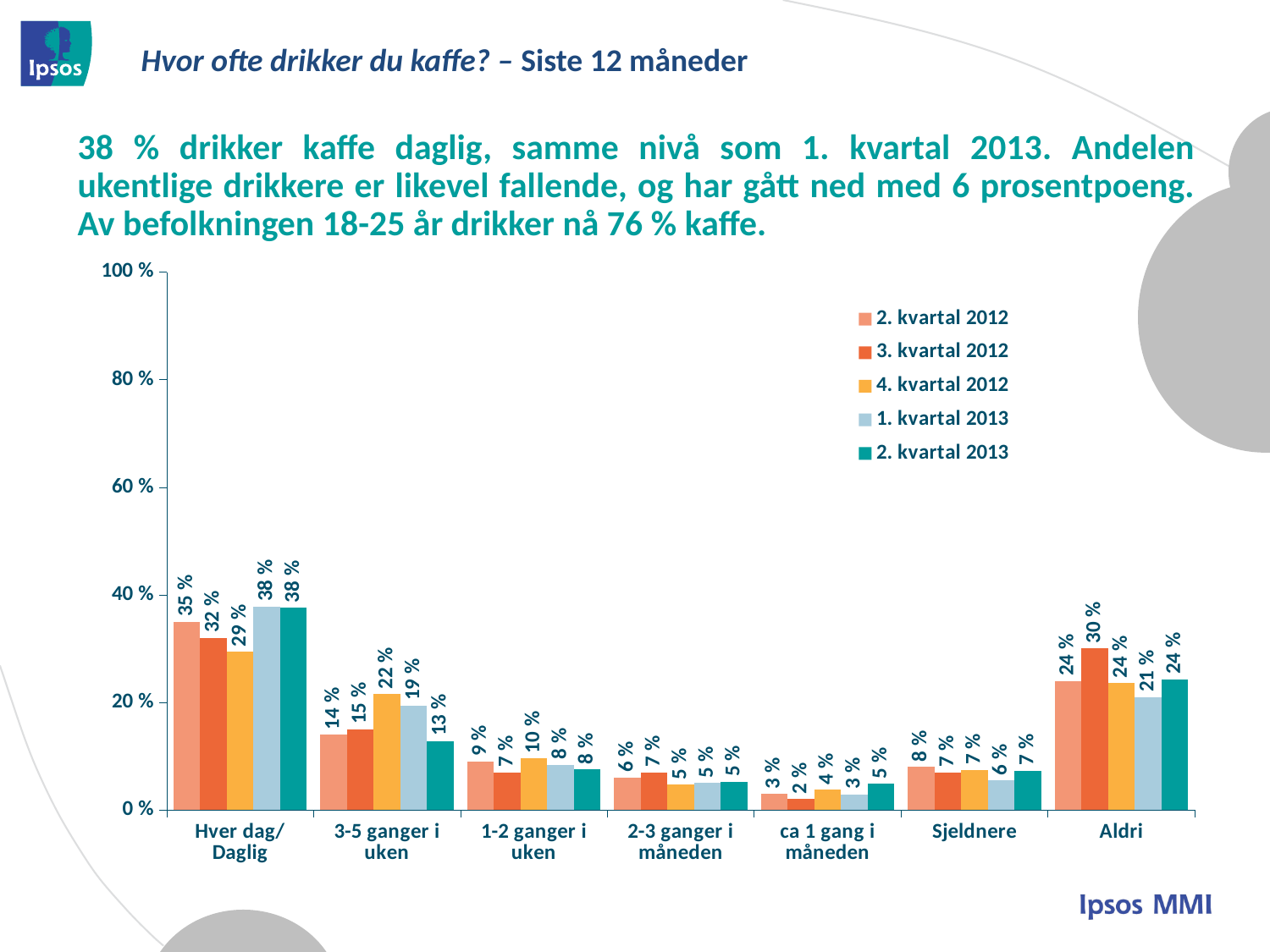

Hvor ofte drikker du kaffe? – Siste 12 måneder
# 38 % drikker kaffe daglig, samme nivå som 1. kvartal 2013. Andelen ukentlige drikkere er likevel fallende, og har gått ned med 6 prosentpoeng. Av befolkningen 18-25 år drikker nå 76 % kaffe.

[unsupported chart]